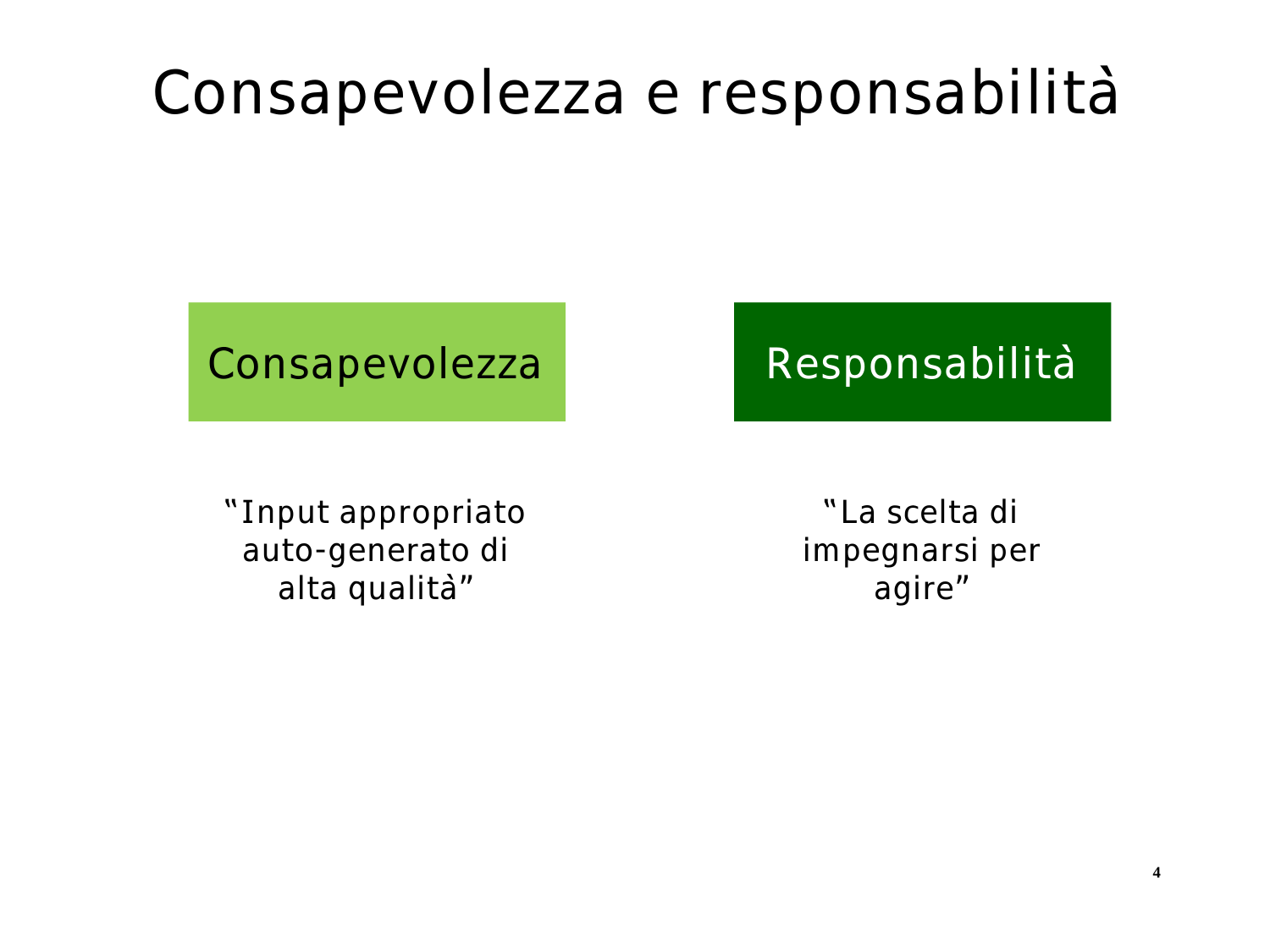

# Consapevolezza e responsabilità
Consapevolezza
Responsabilità
“Input appropriato auto-generato di alta qualità”
“La scelta di impegnarsi per agire”